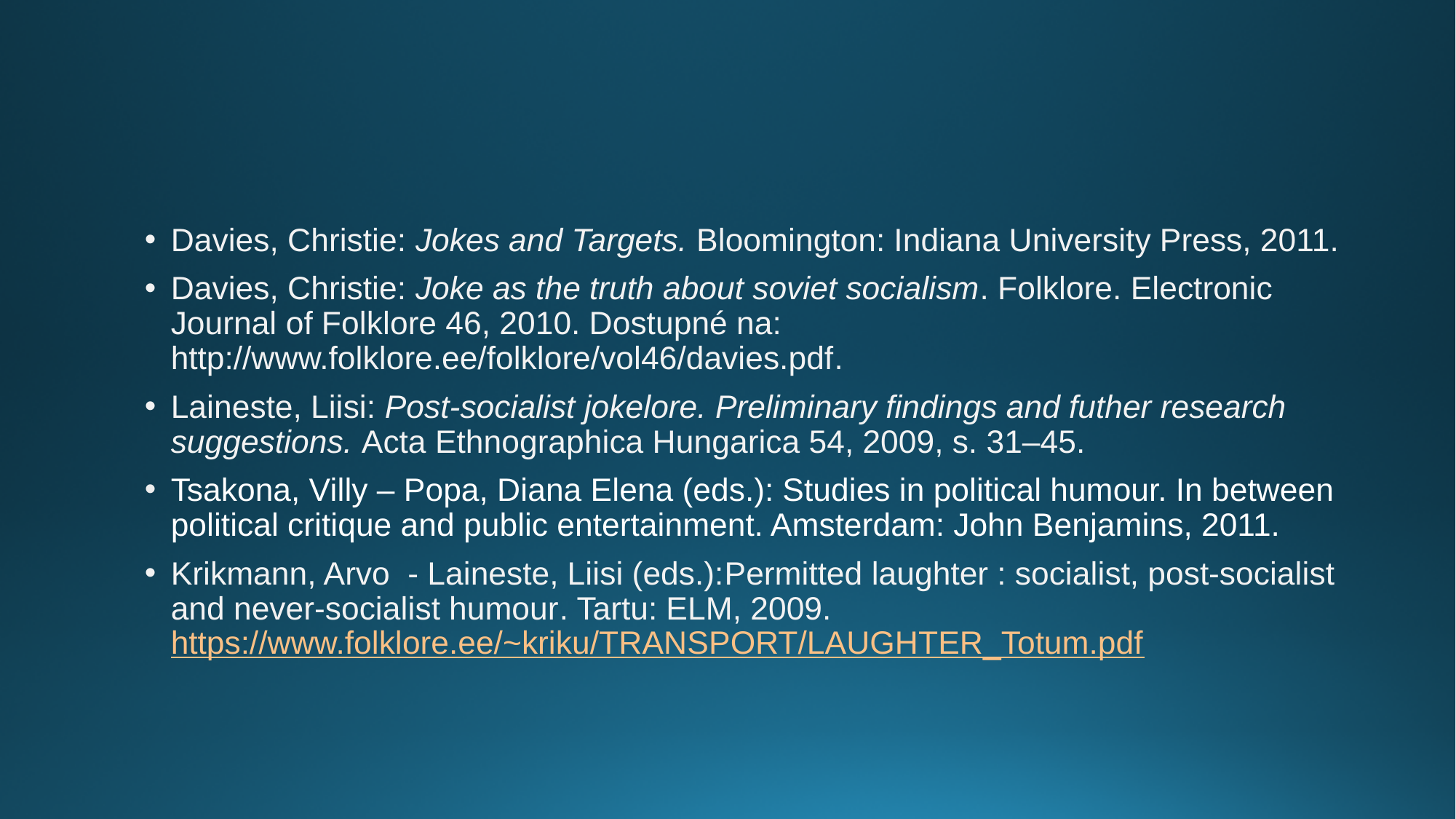

#
Davies, Christie: Jokes and Targets. Bloomington: Indiana University Press, 2011.
Davies, Christie: Joke as the truth about soviet socialism. Folklore. Electronic Journal of Folklore 46, 2010. Dostupné na: http://www.folklore.ee/folklore/vol46/davies.pdf.
Laineste, Liisi: Post-socialist jokelore. Preliminary findings and futher research suggestions. Acta Ethnographica Hungarica 54, 2009, s. 31–45.
Tsakona, Villy – Popa, Diana Elena (eds.): Studies in political humour. In between political critique and public entertainment. Amsterdam: John Benjamins, 2011.
Krikmann, Arvo  - Laineste, Liisi (eds.):Permitted laughter : socialist, post-socialist and never-socialist humour. Tartu: ELM, 2009. https://www.folklore.ee/~kriku/TRANSPORT/LAUGHTER_Totum.pdf